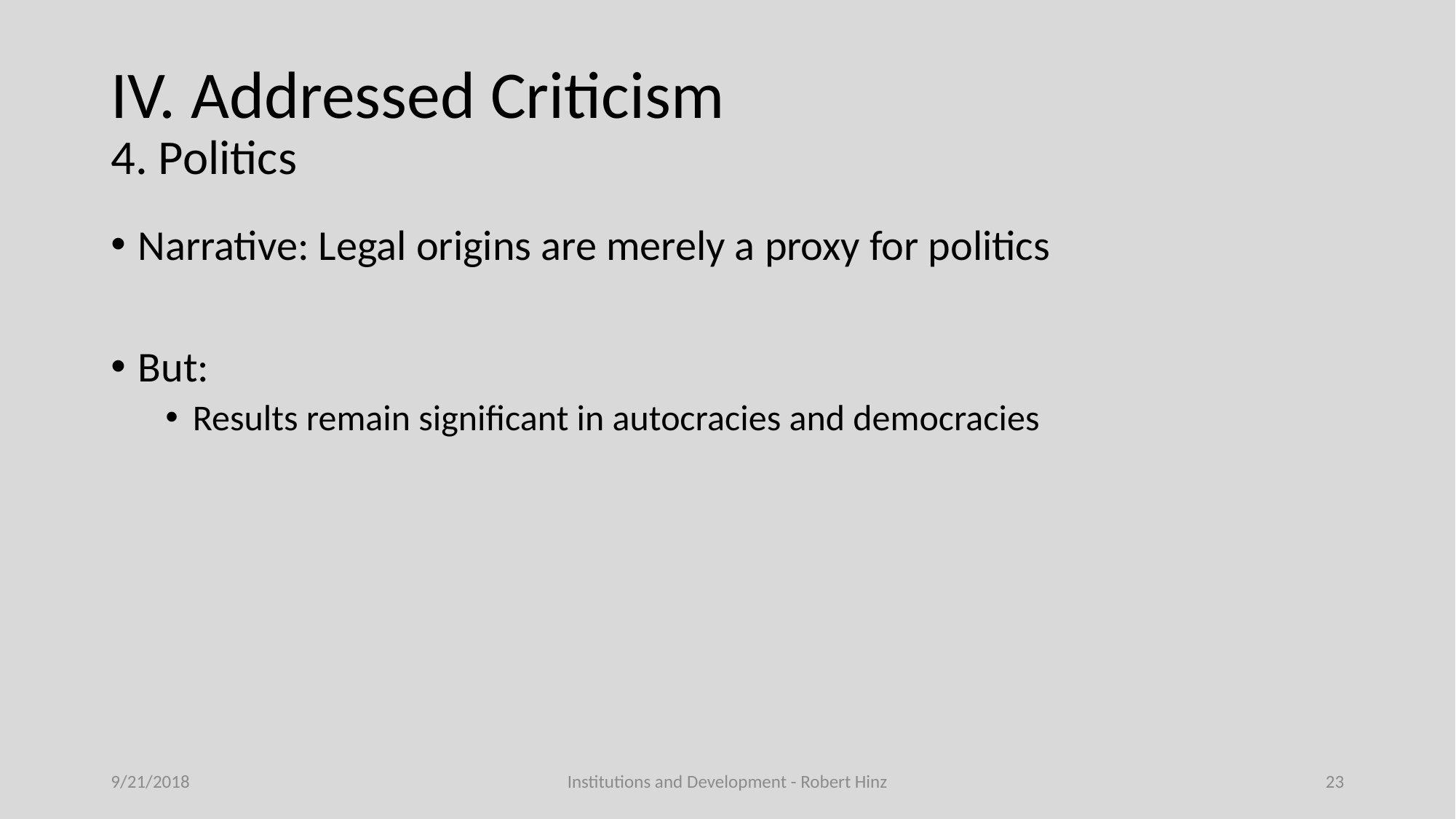

# IV. Addressed Criticism 4. Politics
Narrative: Legal origins are merely a proxy for politics

But:
Results remain significant in autocracies and democracies

9/21/2018
Institutions and Development - Robert Hinz
23